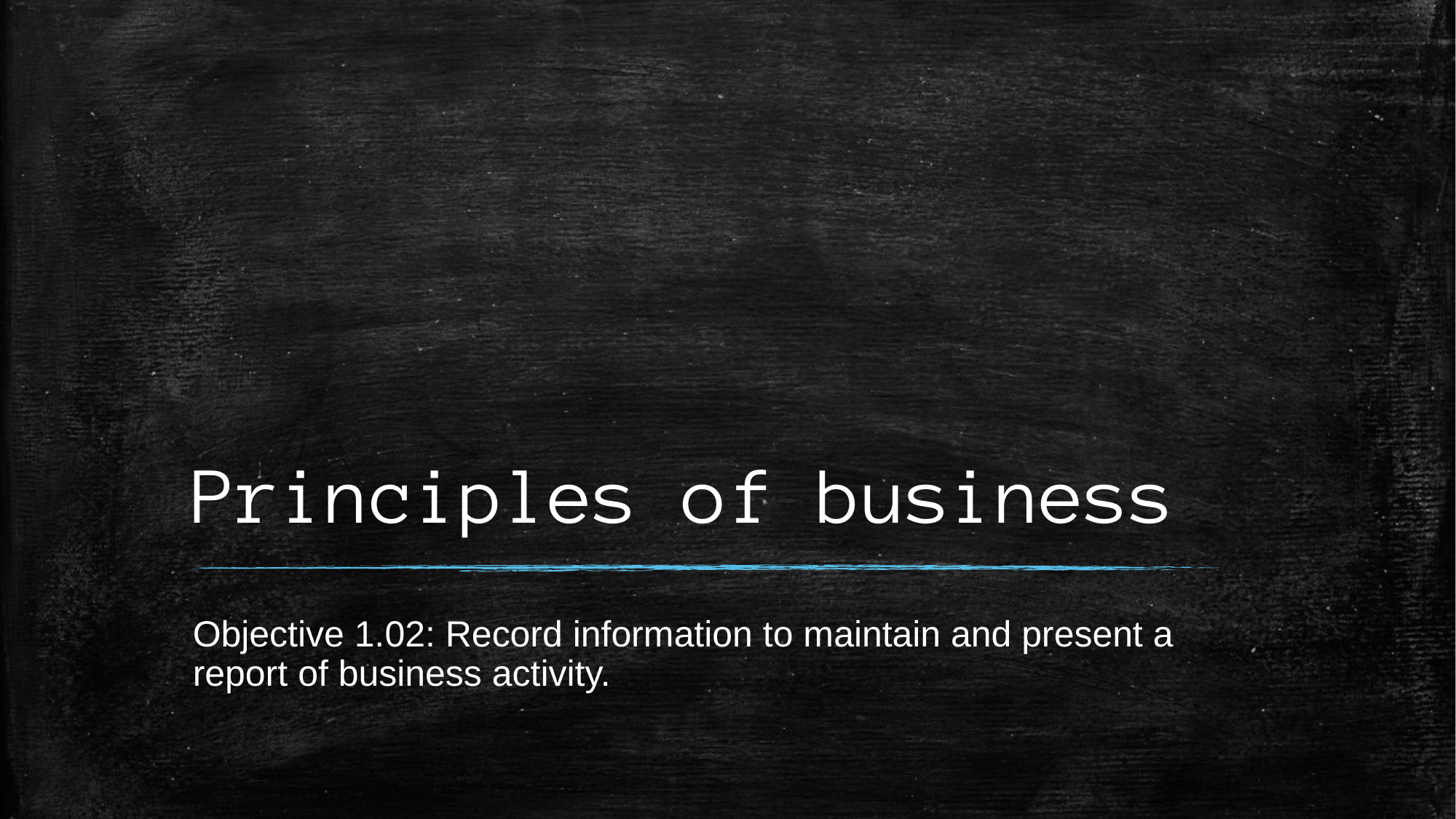

# Principles of business
Objective 1.02: Record information to maintain and present a report of business activity.